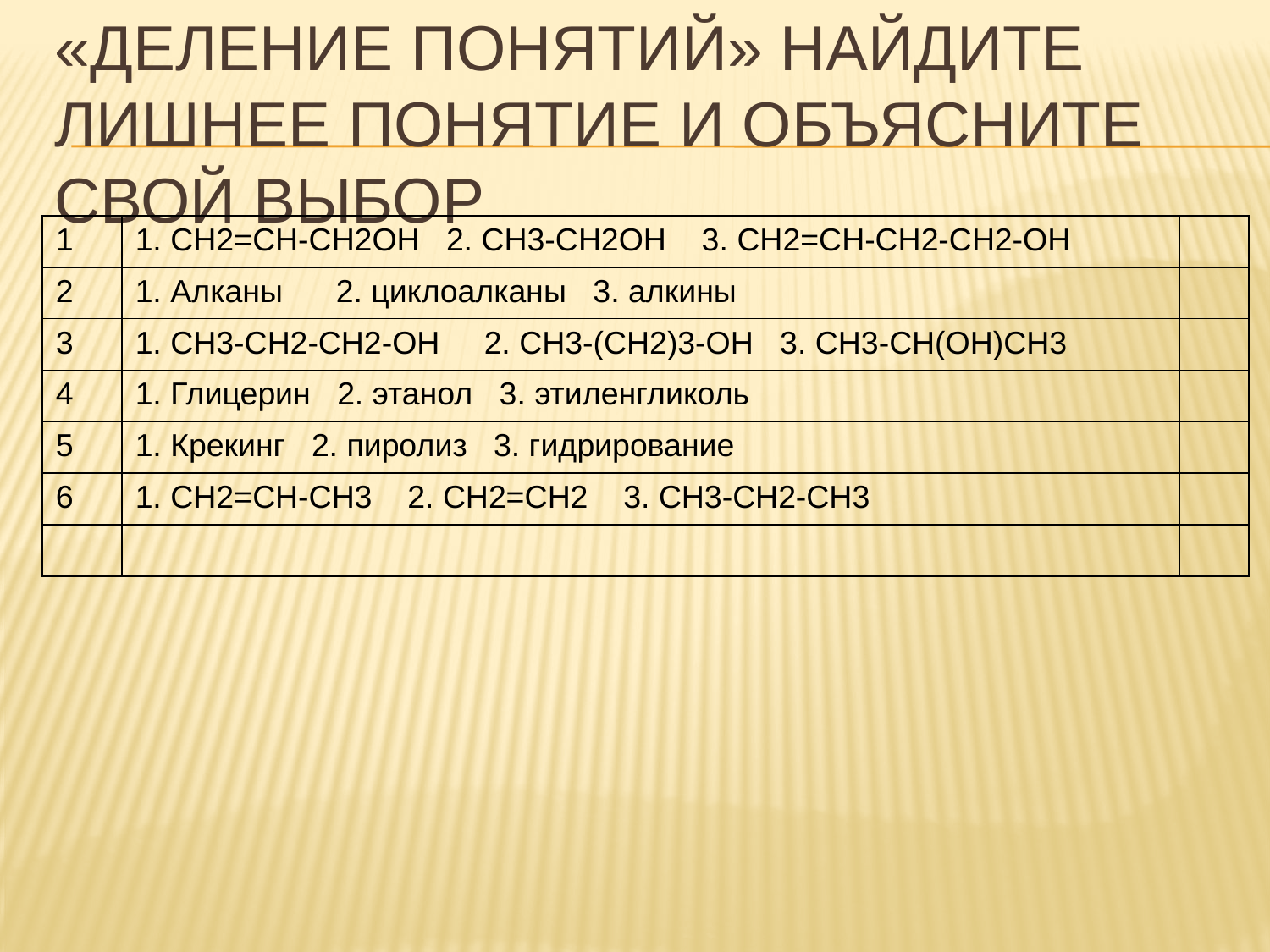

# «Деление понятий» Найдите лишнее понятие и объясните свой выбор
| 1 | 1. СН2=СН-СН2ОН 2. СН3-СН2ОН 3. СН2=СН-СН2-СН2-ОН |  |
| --- | --- | --- |
| 2 | 1. Алканы 2. циклоалканы 3. алкины |  |
| 3 | 1. СН3-СН2-СН2-ОН 2. СН3-(СН2)3-ОН 3. СН3-СН(ОН)СН3 |  |
| 4 | 1. Глицерин 2. этанол 3. этиленгликоль |  |
| 5 | 1. Крекинг 2. пиролиз 3. гидрирование |  |
| 6 | 1. СН2=СН-СН3 2. СН2=СН2 3. СН3-СН2-СН3 |  |
|  |  |  |